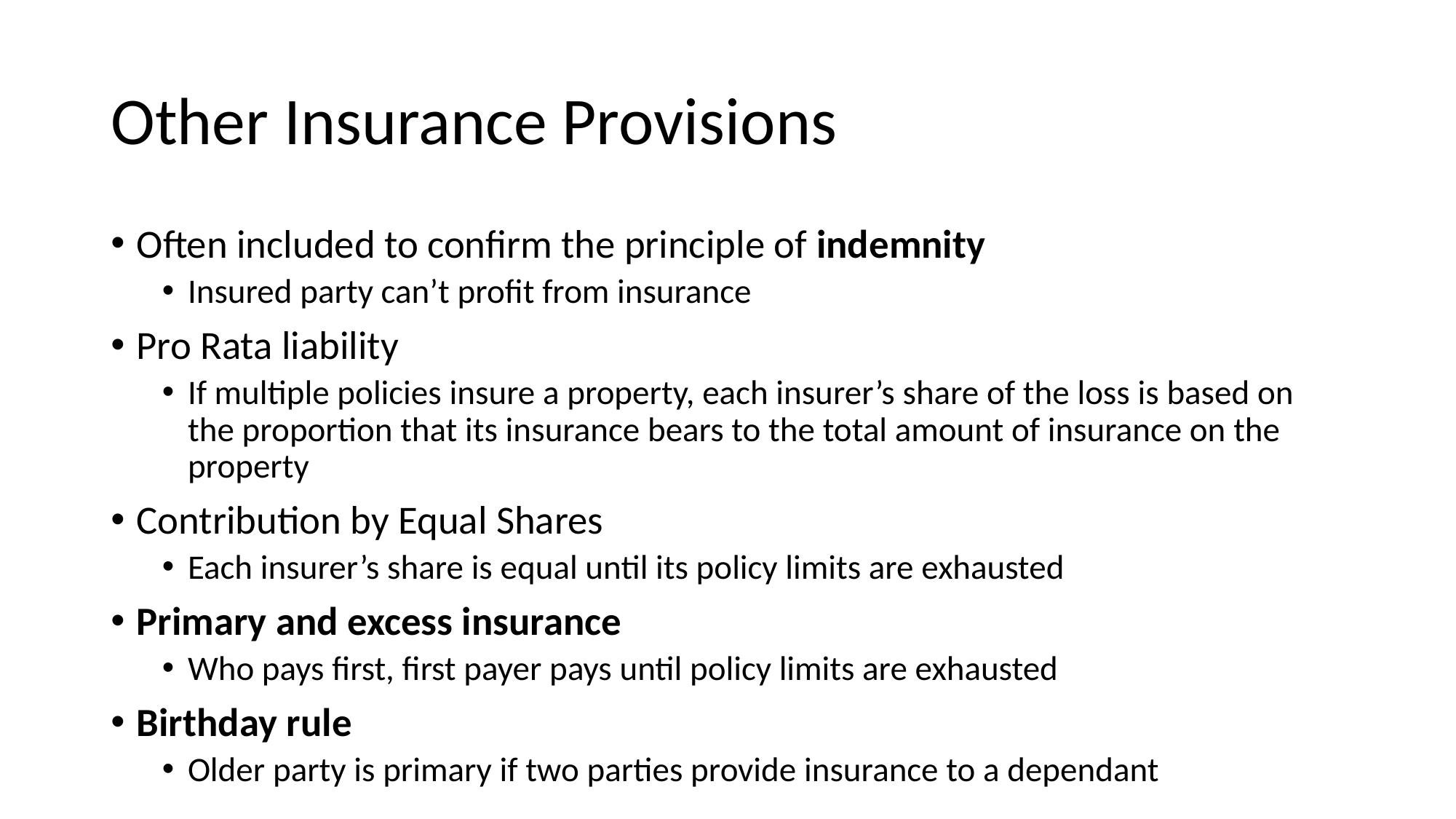

# Other Insurance Provisions
Often included to confirm the principle of indemnity
Insured party can’t profit from insurance
Pro Rata liability
If multiple policies insure a property, each insurer’s share of the loss is based on the proportion that its insurance bears to the total amount of insurance on the property
Contribution by Equal Shares
Each insurer’s share is equal until its policy limits are exhausted
Primary and excess insurance
Who pays first, first payer pays until policy limits are exhausted
Birthday rule
Older party is primary if two parties provide insurance to a dependant